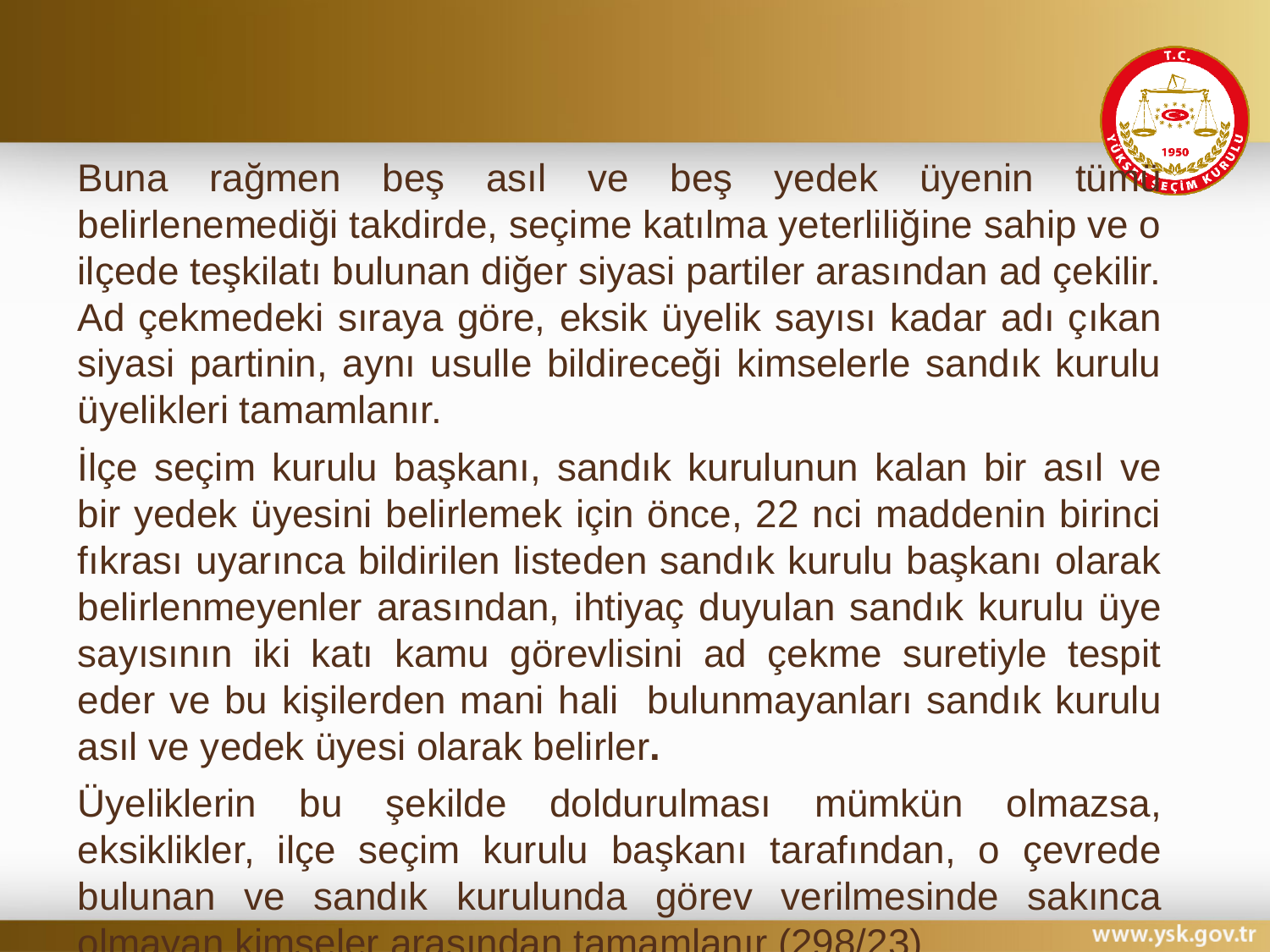

#
Buna rağmen beş asıl ve beş yedek üyenin tümü belirlenemediği takdirde, seçime katılma yeterliliğine sahip ve o ilçede teşkilatı bulunan diğer siyasi partiler arasından ad çekilir. Ad çekmedeki sıraya göre, eksik üyelik sayısı kadar adı çıkan siyasi partinin, aynı usulle bildireceği kimselerle sandık kurulu üyelikleri tamamlanır.
İlçe seçim kurulu başkanı, sandık kurulunun kalan bir asıl ve bir yedek üyesini belirlemek için önce, 22 nci maddenin birinci fıkrası uyarınca bildirilen listeden sandık kurulu başkanı olarak belirlenmeyenler arasından, ihtiyaç duyulan sandık kurulu üye sayısının iki katı kamu görevlisini ad çekme suretiyle tespit eder ve bu kişilerden mani hali  bulunmayanları sandık kurulu asıl ve yedek üyesi olarak belirler.
Üyeliklerin bu şekilde doldurulması mümkün olmazsa, eksiklikler, ilçe seçim kurulu başkanı tarafından, o çevrede bulunan ve sandık kurulunda görev verilmesinde sakınca olmayan kimseler arasından tamamlanır (298/23).